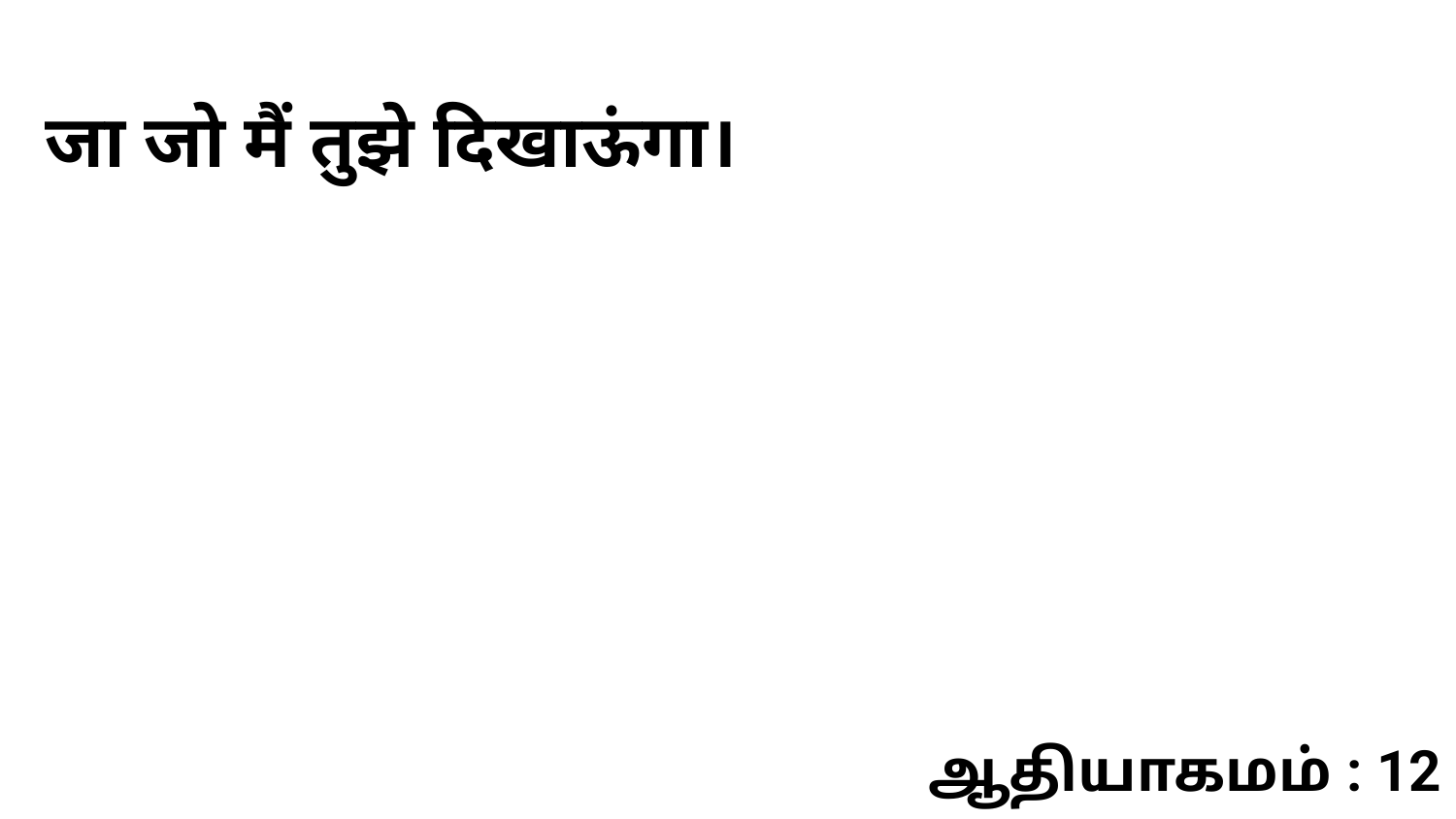

जा जो मैं तुझे दिखाऊंगा।
ஆதியாகமம் : 12